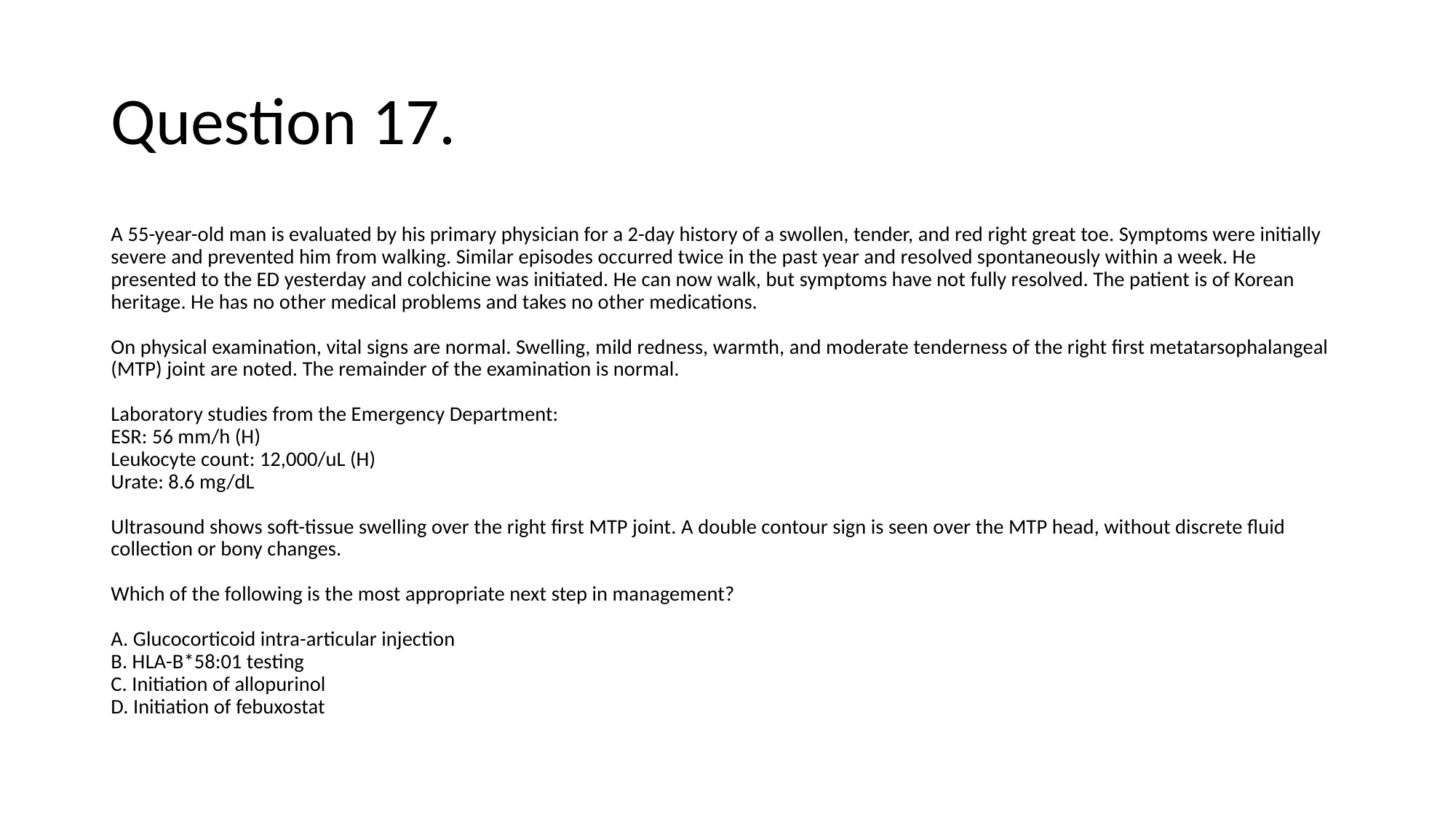

# Question 17.
A 55-year-old man is evaluated by his primary physician for a 2-day history of a swollen, tender, and red right great toe. Symptoms were initially severe and prevented him from walking. Similar episodes occurred twice in the past year and resolved spontaneously within a week. He presented to the ED yesterday and colchicine was initiated. He can now walk, but symptoms have not fully resolved. The patient is of Korean heritage. He has no other medical problems and takes no other medications.

On physical examination, vital signs are normal. Swelling, mild redness, warmth, and moderate tenderness of the right first metatarsophalangeal (MTP) joint are noted. The remainder of the examination is normal.

Laboratory studies from the Emergency Department:
ESR: 56 mm/h (H)
Leukocyte count: 12,000/uL (H)
Urate: 8.6 mg/dL

Ultrasound shows soft-tissue swelling over the right first MTP joint. A double contour sign is seen over the MTP head, without discrete fluid collection or bony changes.

Which of the following is the most appropriate next step in management?

A. Glucocorticoid intra-articular injection
B. HLA-B*58:01 testing
C. Initiation of allopurinol
D. Initiation of febuxostat